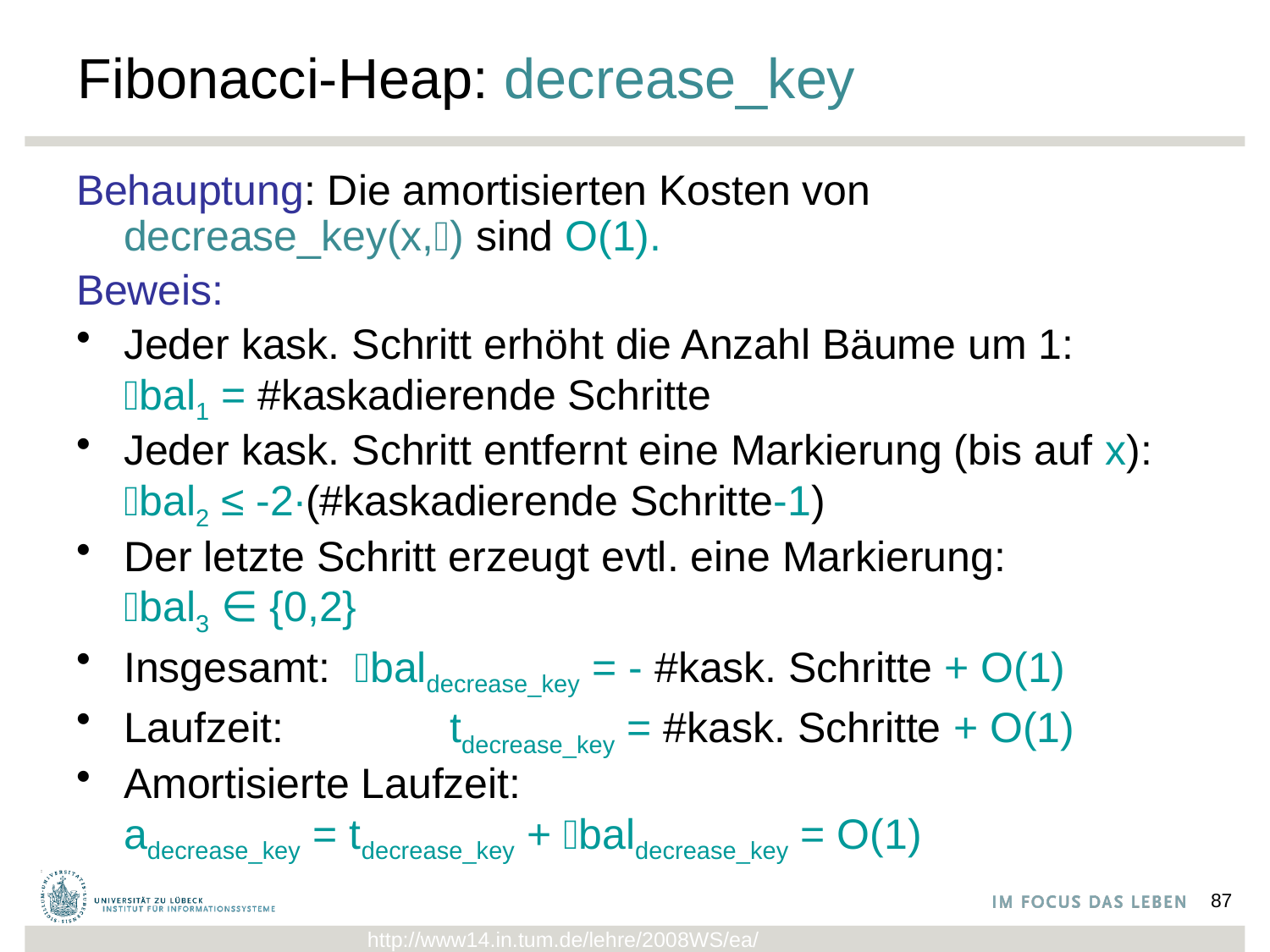

# Fibonacci-Heap: decrease_key
Behauptung: Die amortisierten Kosten von decrease_key(x,𝛥) sind O(1).
Beweis:
Jeder kask. Schritt erhöht die Anzahl Bäume um 1:
𝛥bal1 = #kaskadierende Schritte
Jeder kask. Schritt entfernt eine Markierung (bis auf x):
𝛥bal2 ≤ -2∙(#kaskadierende Schritte-1)
Der letzte Schritt erzeugt evtl. eine Markierung:
𝛥bal3 ∈ {0,2}
Insgesamt:  𝛥baldecrease_key = - #kask. Schritte + O(1)
Laufzeit:              tdecrease_key = #kask. Schritte + O(1)
Amortisierte Laufzeit:
adecrease_key = tdecrease_key + 𝛥baldecrease_key = O(1)

87
http://www14.in.tum.de/lehre/2008WS/ea/index.html.de